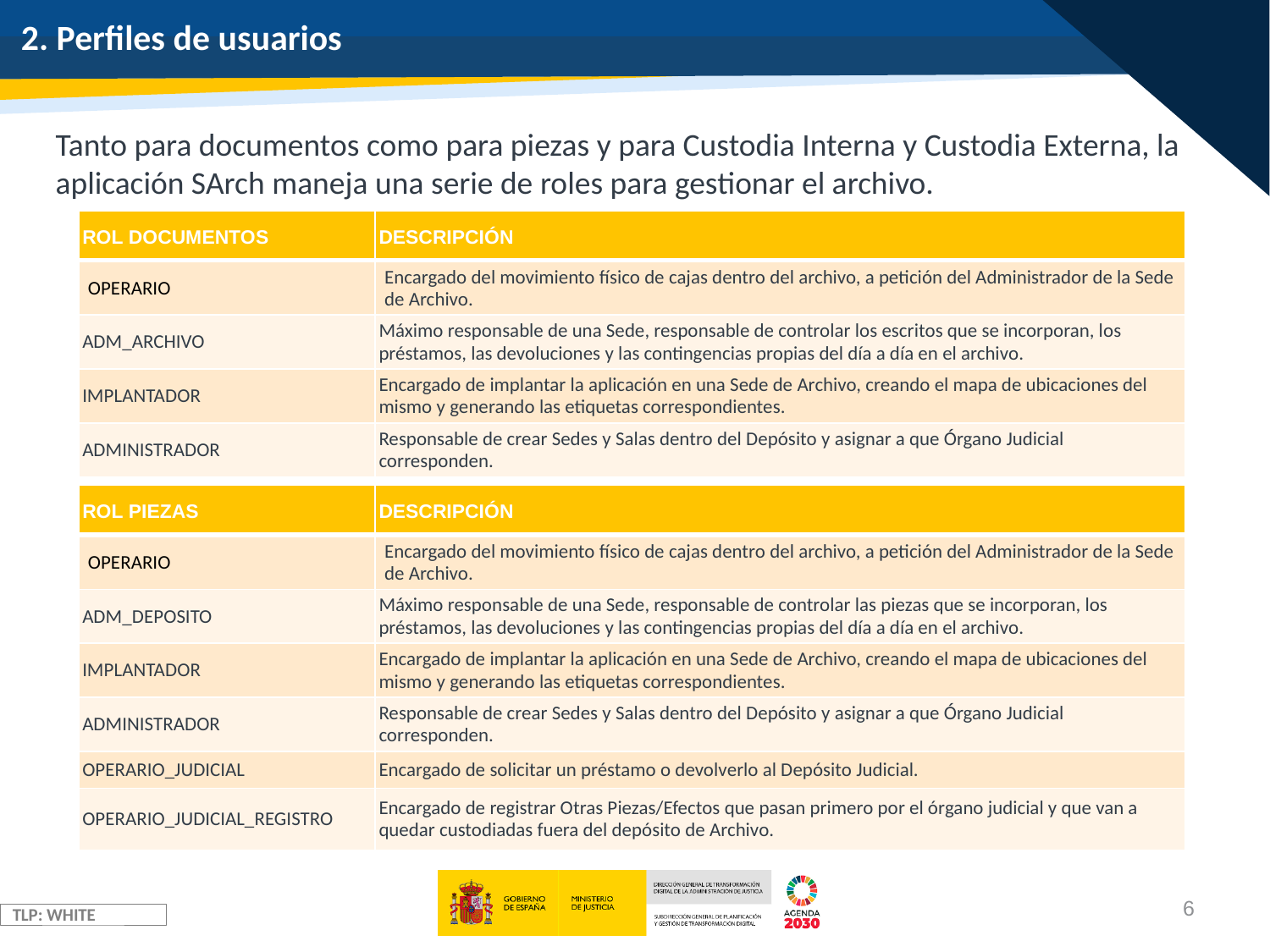

# 2. Perfiles de usuarios
Tanto para documentos como para piezas y para Custodia Interna y Custodia Externa, la aplicación SArch maneja una serie de roles para gestionar el archivo.
| ROL DOCUMENTOS | DESCRIPCIÓN |
| --- | --- |
| OPERARIO | Encargado del movimiento físico de cajas dentro del archivo, a petición del Administrador de la Sede de Archivo. |
| ADM\_ARCHIVO | Máximo responsable de una Sede, responsable de controlar los escritos que se incorporan, los préstamos, las devoluciones y las contingencias propias del día a día en el archivo. |
| IMPLANTADOR | Encargado de implantar la aplicación en una Sede de Archivo, creando el mapa de ubicaciones del mismo y generando las etiquetas correspondientes. |
| ADMINISTRADOR | Responsable de crear Sedes y Salas dentro del Depósito y asignar a que Órgano Judicial corresponden. |
| ROL PIEZAS | DESCRIPCIÓN |
| --- | --- |
| OPERARIO | Encargado del movimiento físico de cajas dentro del archivo, a petición del Administrador de la Sede de Archivo. |
| ADM\_DEPOSITO | Máximo responsable de una Sede, responsable de controlar las piezas que se incorporan, los préstamos, las devoluciones y las contingencias propias del día a día en el archivo. |
| IMPLANTADOR | Encargado de implantar la aplicación en una Sede de Archivo, creando el mapa de ubicaciones del mismo y generando las etiquetas correspondientes. |
| ADMINISTRADOR | Responsable de crear Sedes y Salas dentro del Depósito y asignar a que Órgano Judicial corresponden. |
| OPERARIO\_JUDICIAL | Encargado de solicitar un préstamo o devolverlo al Depósito Judicial. |
| OPERARIO\_JUDICIAL\_REGISTRO | Encargado de registrar Otras Piezas/Efectos que pasan primero por el órgano judicial y que van a quedar custodiadas fuera del depósito de Archivo. |
6